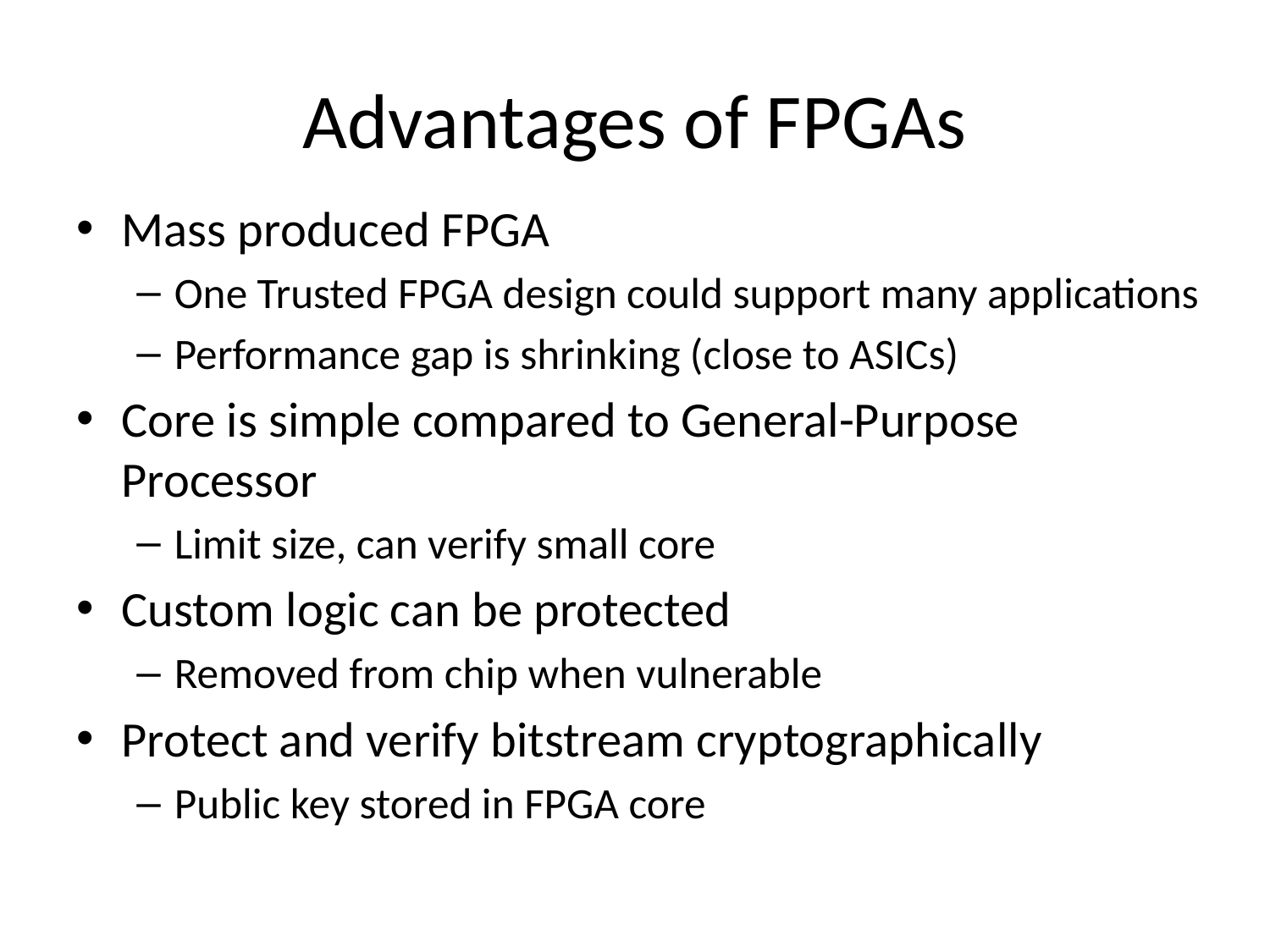

# Advantages of FPGAs
Mass produced FPGA
One Trusted FPGA design could support many applications
Performance gap is shrinking (close to ASICs)
Core is simple compared to General-Purpose Processor
Limit size, can verify small core
Custom logic can be protected
Removed from chip when vulnerable
Protect and verify bitstream cryptographically
Public key stored in FPGA core